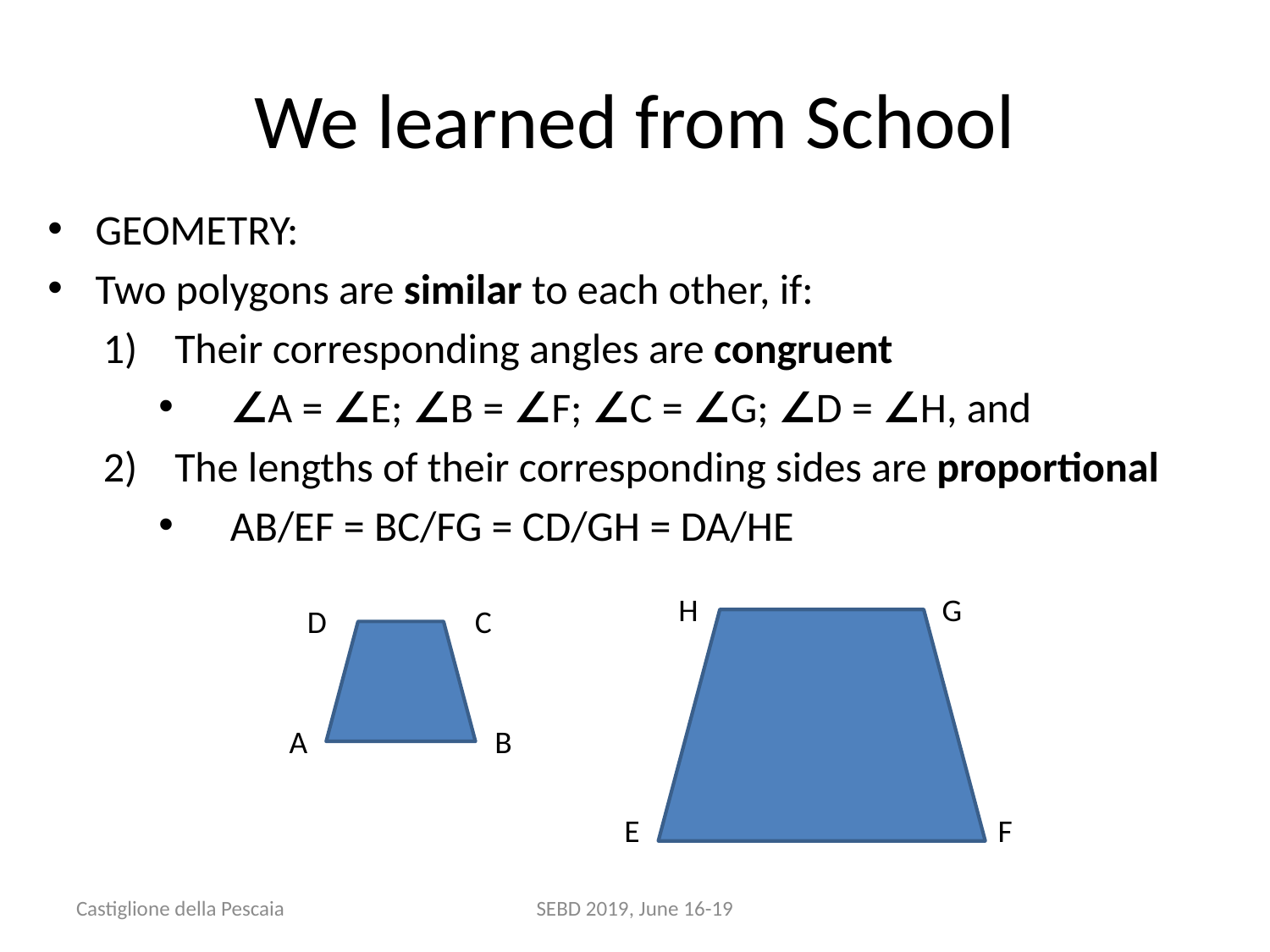

# We learned from School
GEOMETRY:
Two polygons are similar to each other, if:
Their corresponding angles are congruent
∠A = ∠E; ∠B = ∠F; ∠C = ∠G; ∠D = ∠H, and
The lengths of their corresponding sides are proportional
AB/EF = BC/FG = CD/GH = DA/HE

H
G
D
C

A
B
E
F
Castiglione della Pescaia
SEBD 2019, June 16-19